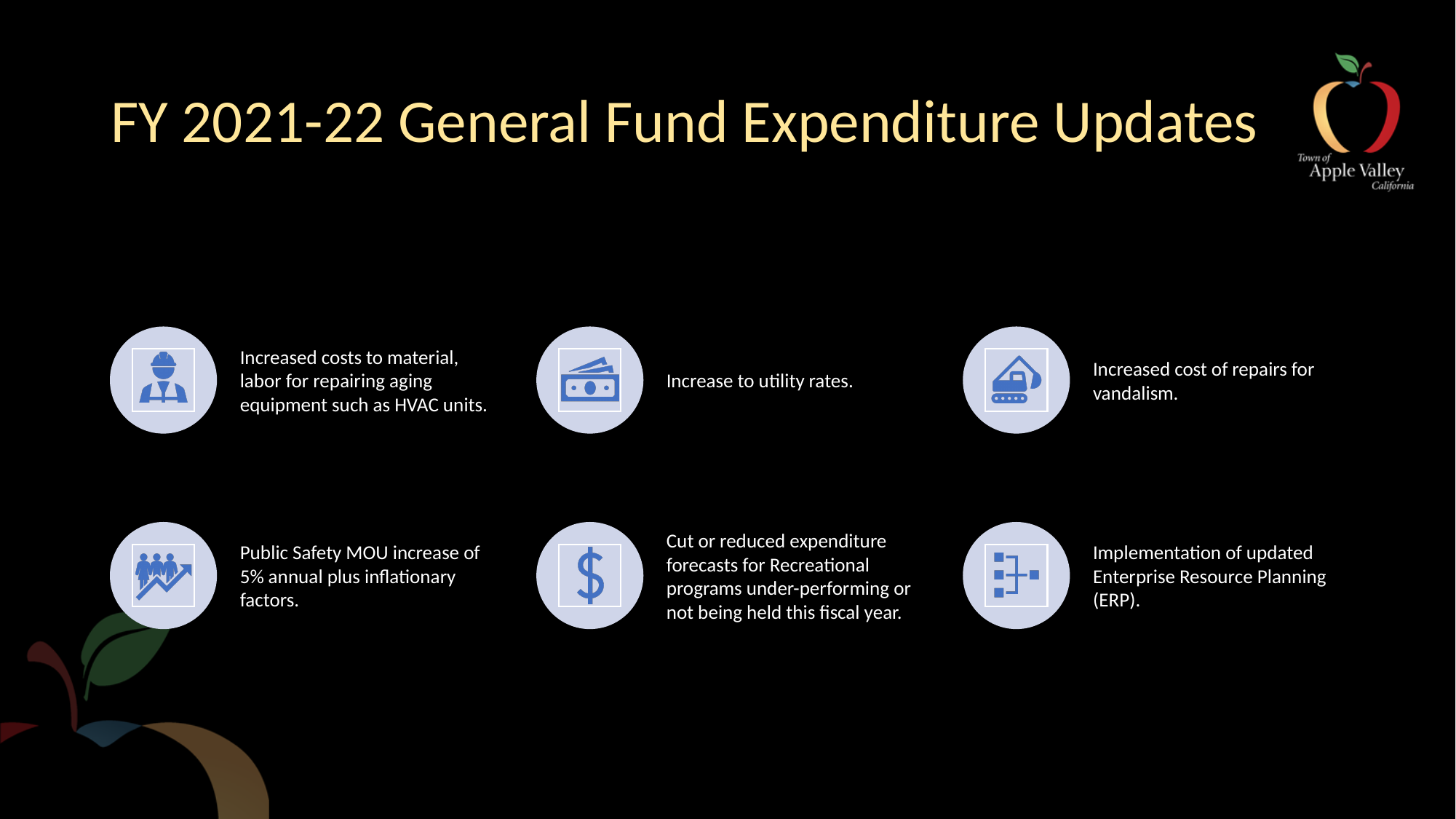

# FY 2021-22 General Fund Expenditure Updates
Increased costs to material, labor for repairing aging equipment such as HVAC units.
Increase to utility rates.
Increased cost of repairs for vandalism.
Public Safety MOU increase of 5% annual plus inflationary factors.
Cut or reduced expenditure forecasts for Recreational programs under-performing or not being held this fiscal year.
Implementation of updated Enterprise Resource Planning (ERP).